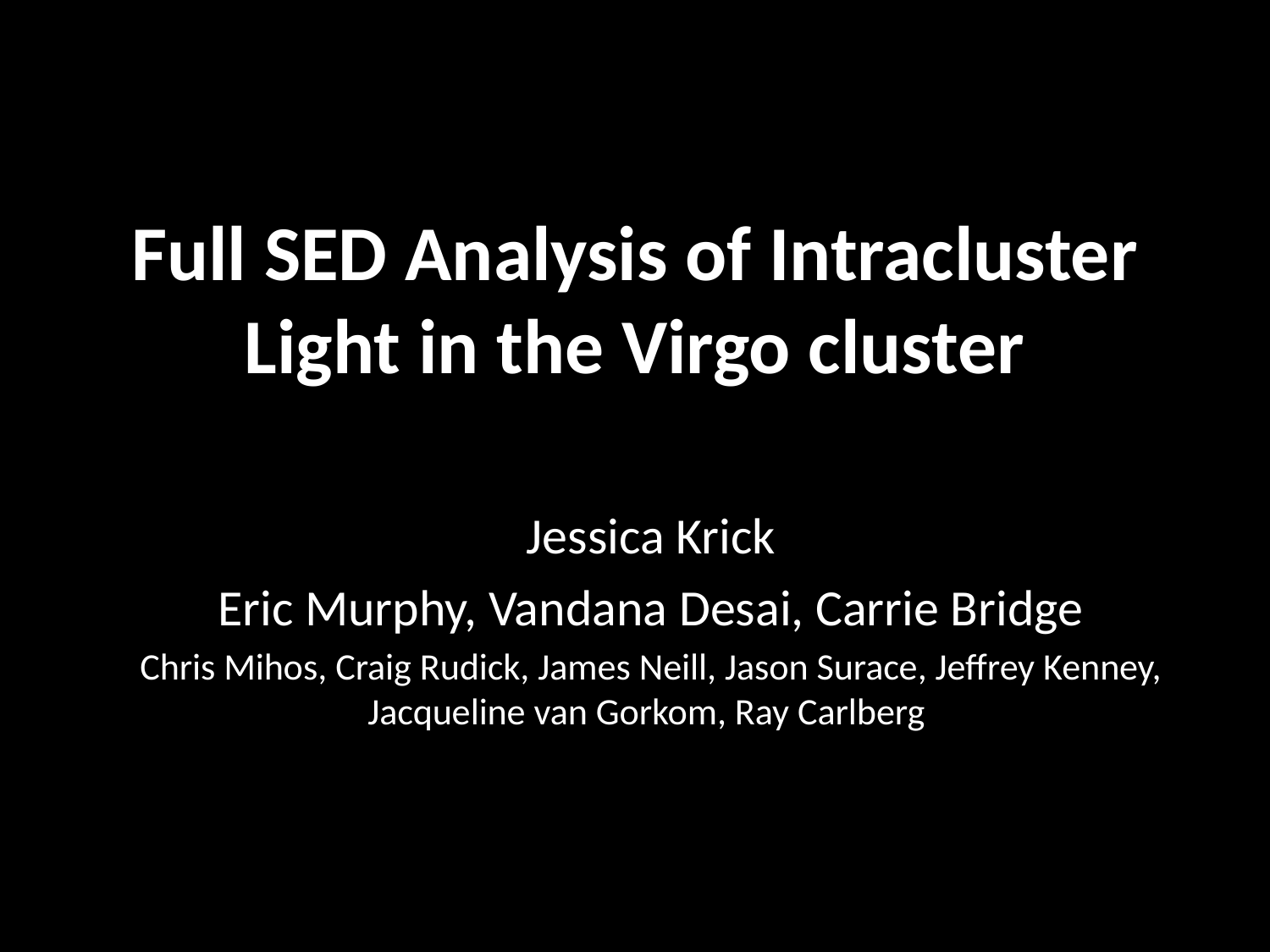

# Full SED Analysis of Intracluster Light in the Virgo cluster
Jessica Krick
Eric Murphy, Vandana Desai, Carrie Bridge
Chris Mihos, Craig Rudick, James Neill, Jason Surace, Jeffrey Kenney, Jacqueline van Gorkom, Ray Carlberg